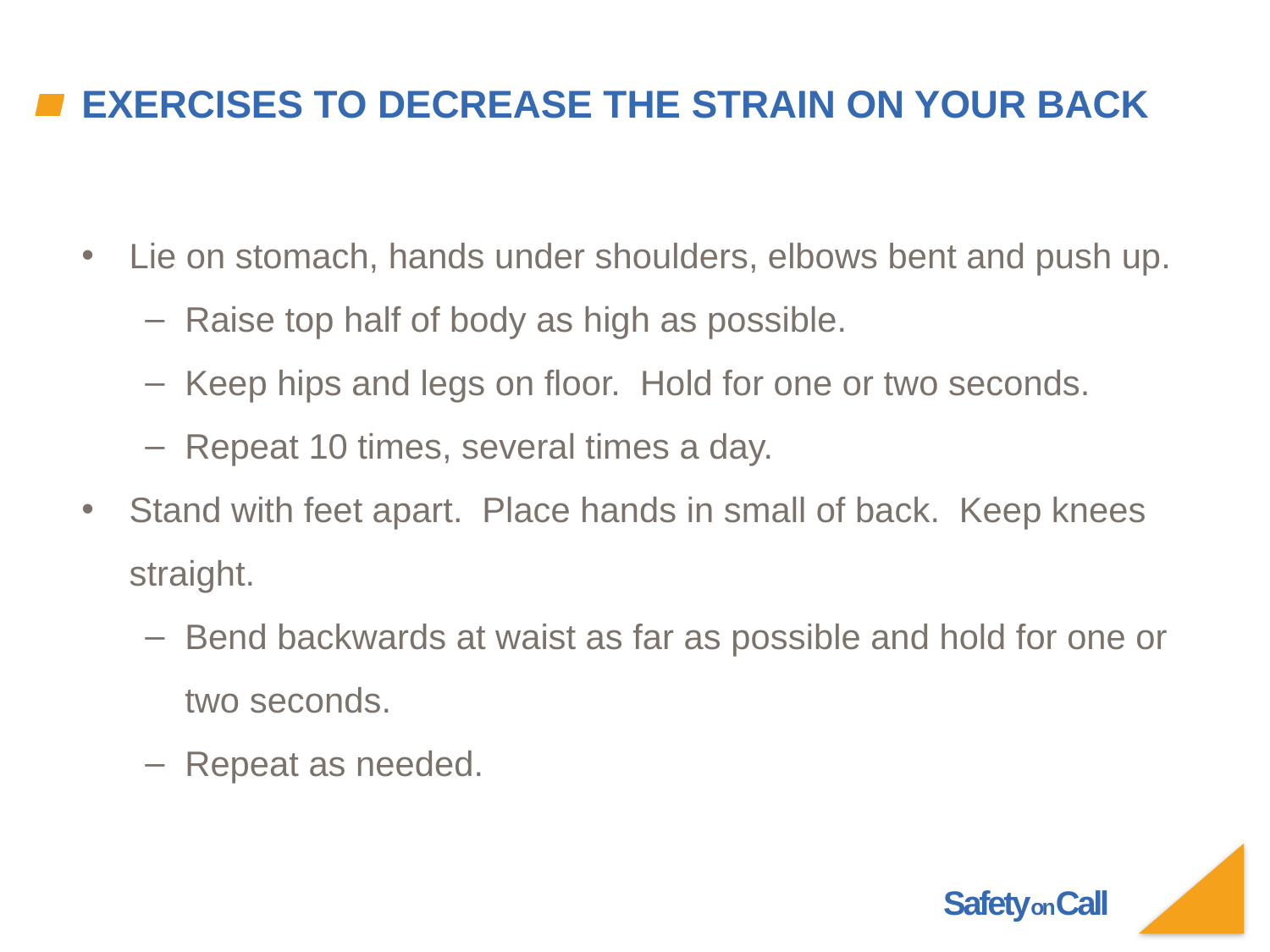

# Exercises To Decrease the Strain on Your Back
Lie on stomach, hands under shoulders, elbows bent and push up.
Raise top half of body as high as possible.
Keep hips and legs on floor.  Hold for one or two seconds.
Repeat 10 times, several times a day.
Stand with feet apart.  Place hands in small of back.  Keep knees straight.
Bend backwards at waist as far as possible and hold for one or two seconds.
Repeat as needed.